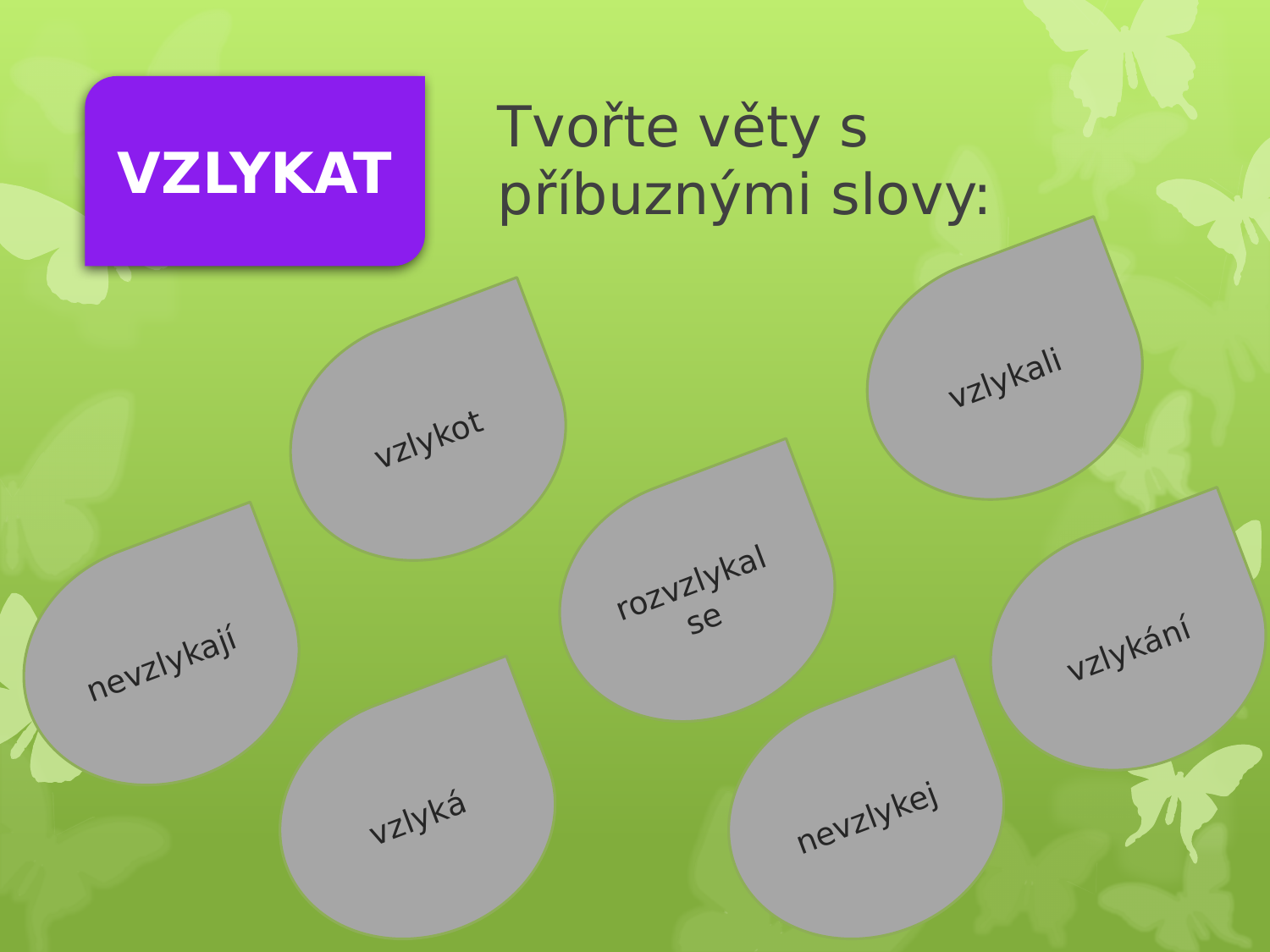

VZLYKAT
# Tvořte věty s příbuznými slovy:
vzlykali
vzlykot

rozvzlykal se
vzlykání
nevzlykají
nevzlykej
vzlyká